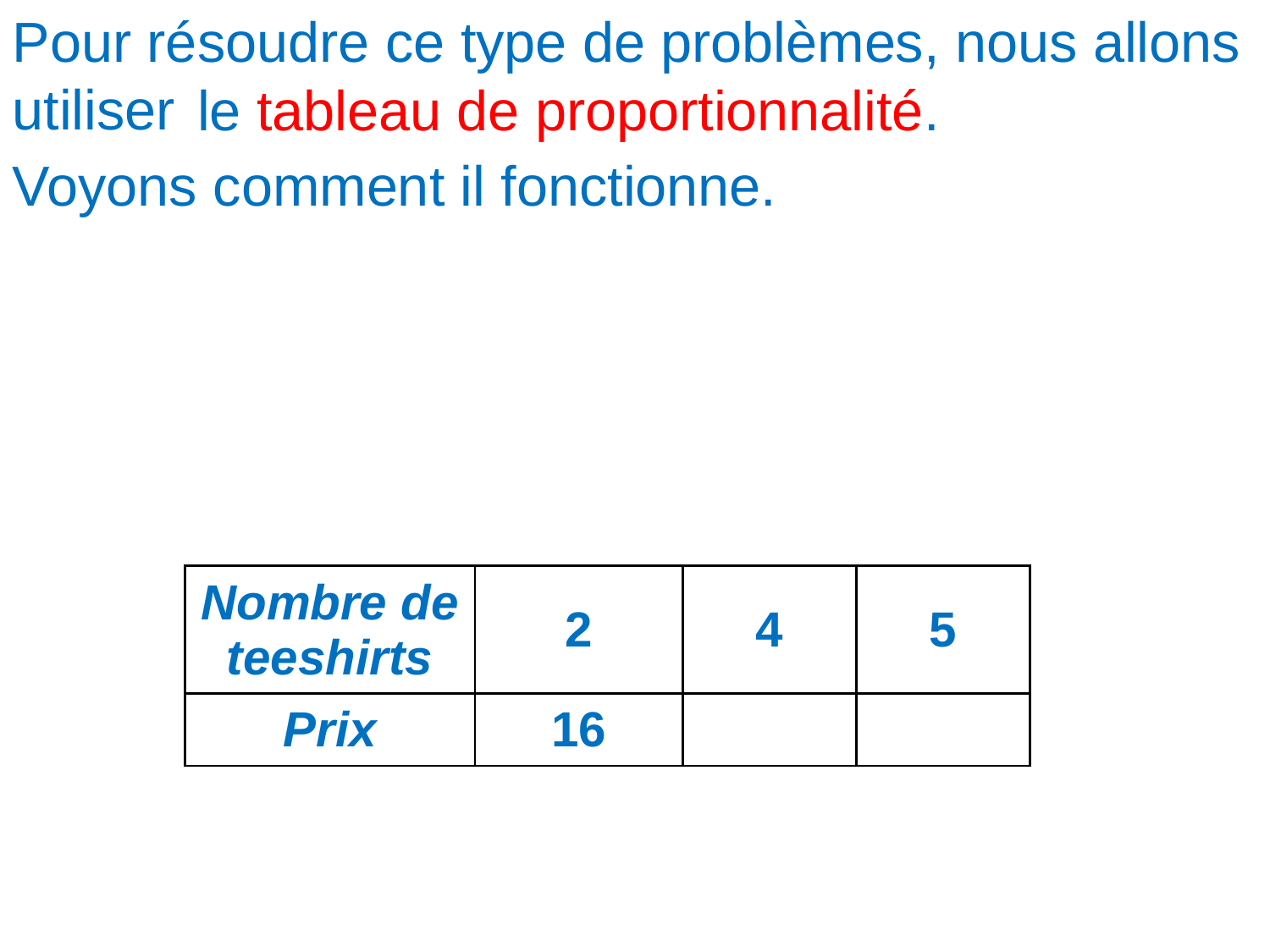

Pour résoudre ce type de problèmes, nous allons utiliser
le tableau de proportionnalité.
Voyons comment il fonctionne.
| Nombre de teeshirts | 2 | 4 | 5 |
| --- | --- | --- | --- |
| Prix | 16 |  |  |